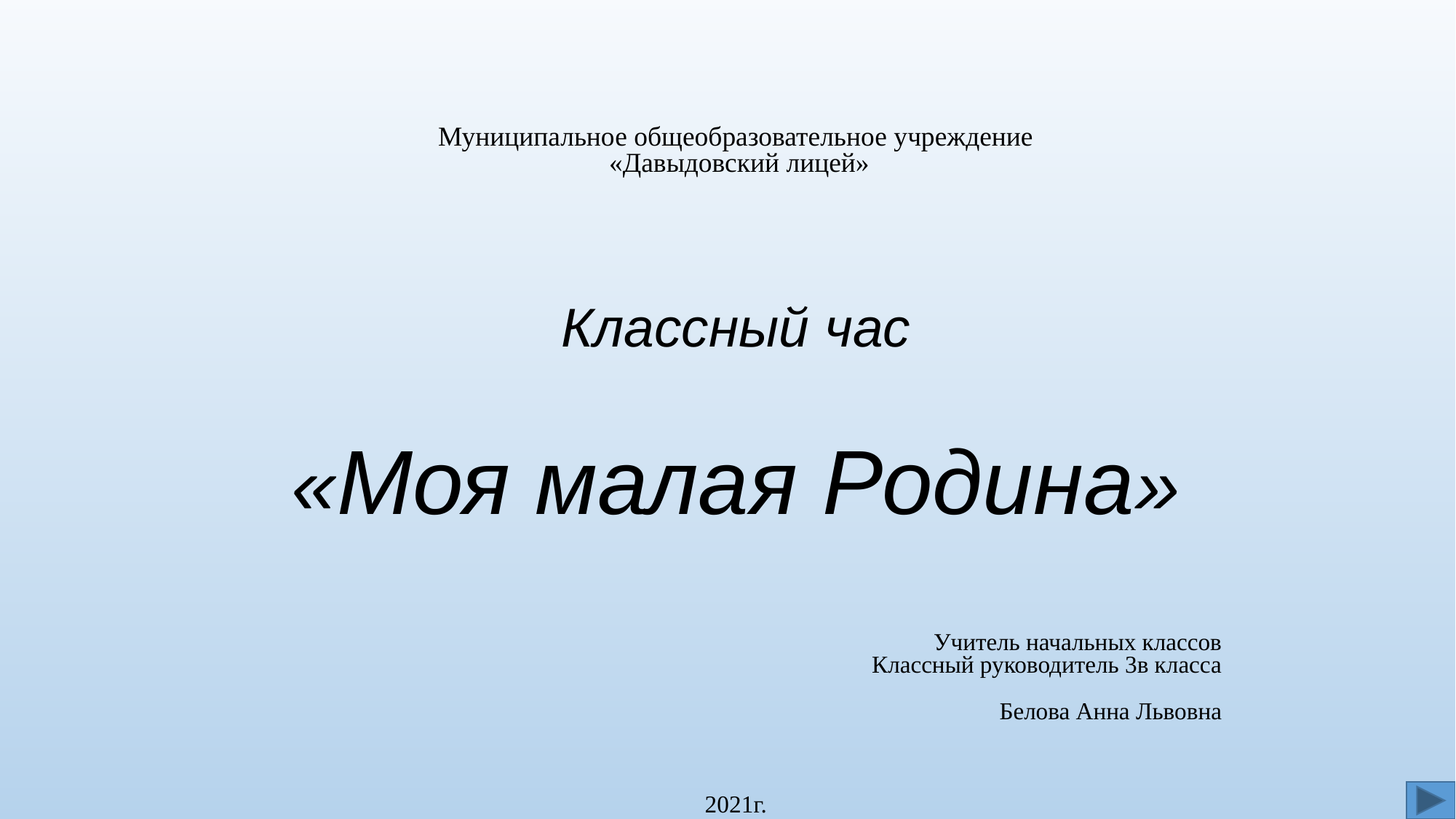

Муниципальное общеобразовательное учреждение
 «Давыдовский лицей»

Классный час

«Моя малая Родина»

Учитель начальных классов
Классный руководитель 3в класса
						                                                         Белова Анна Львовна

2021г.